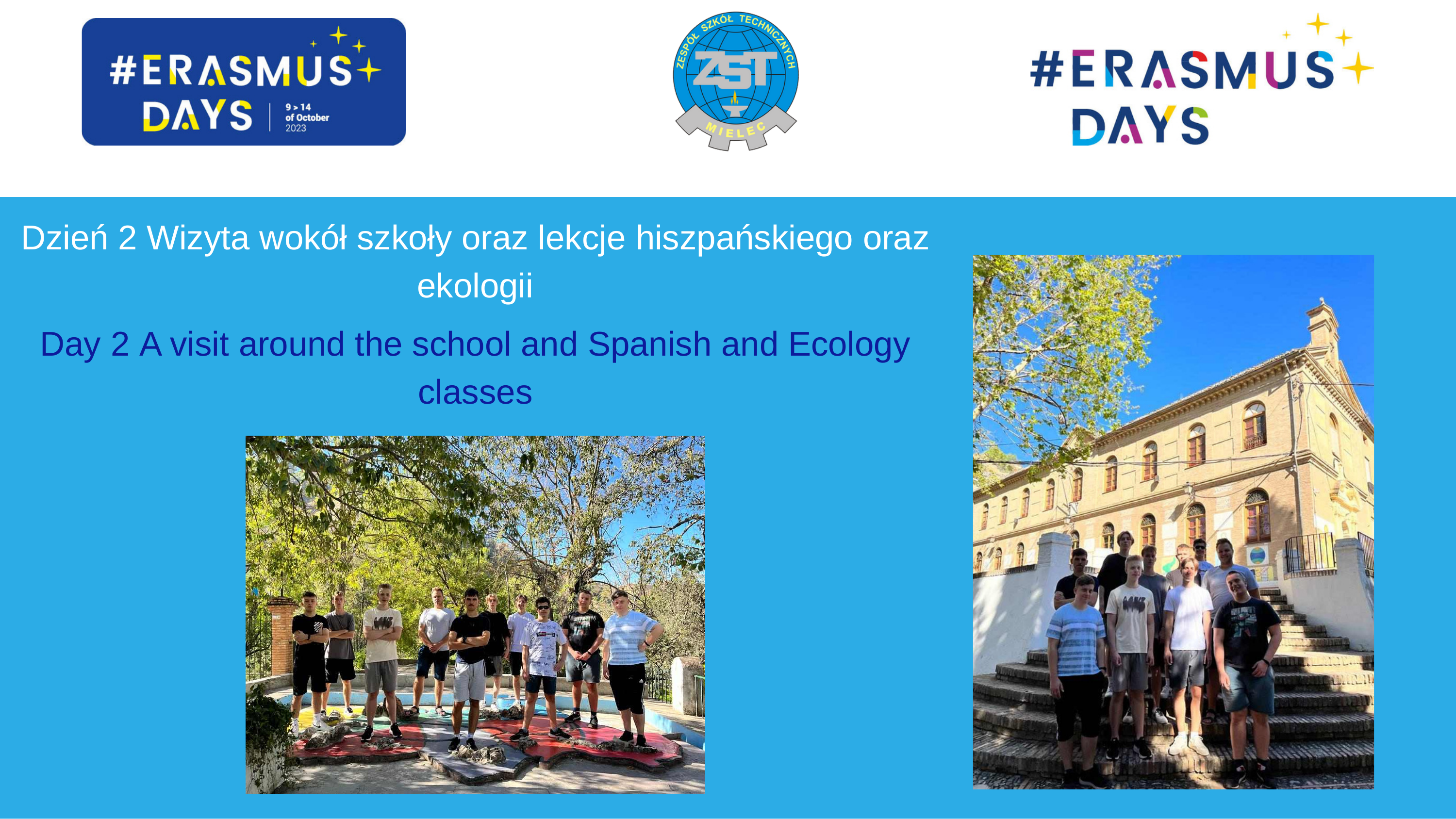

Dzień 2 Wizyta wokół szkoły oraz lekcje hiszpańskiego oraz ekologii

Day 2 A visit around the school and Spanish and Ecology classes